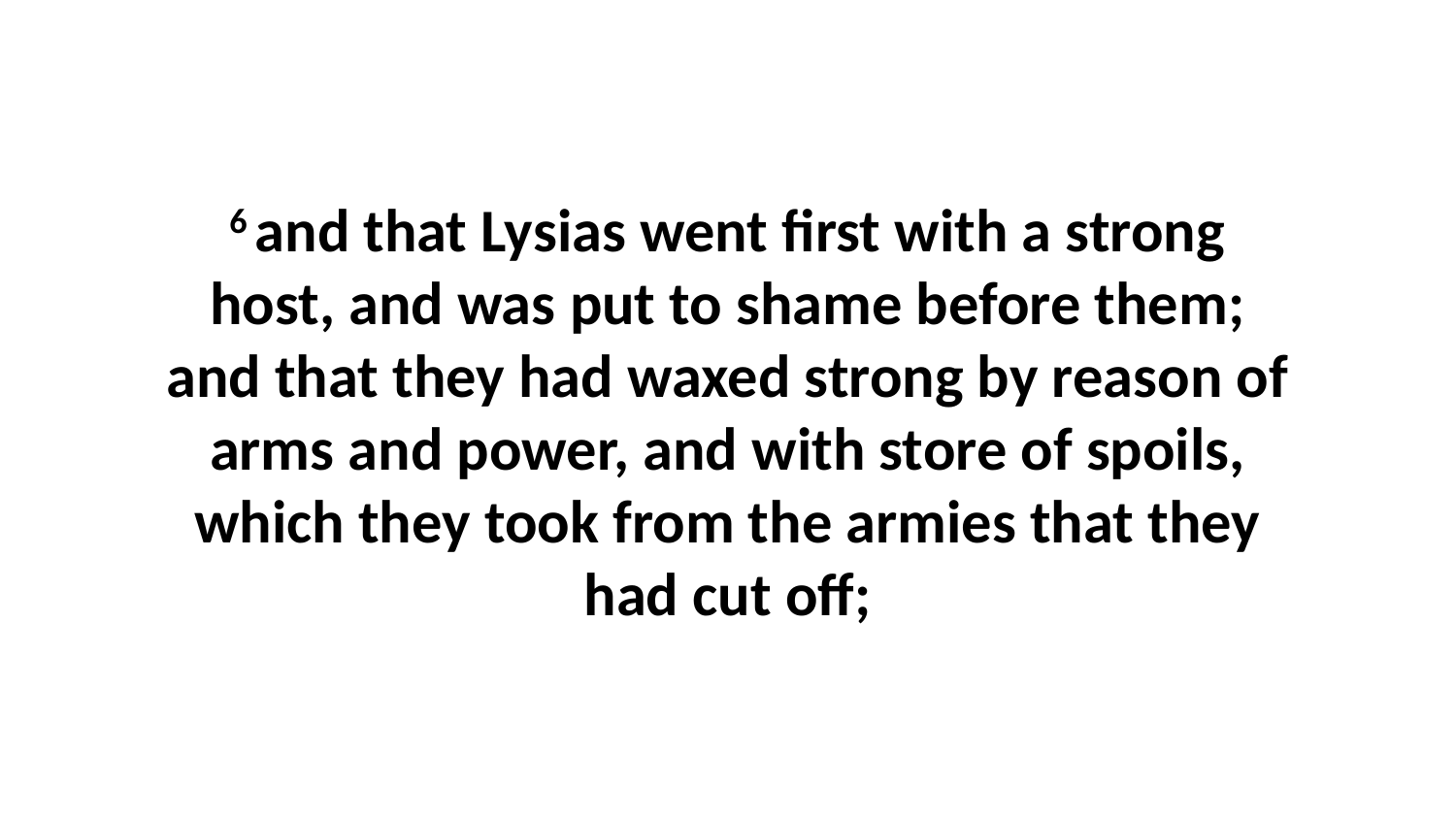

6 and that Lysias went first with a strong host, and was put to shame before them; and that they had waxed strong by reason of arms and power, and with store of spoils, which they took from the armies that they had cut off;